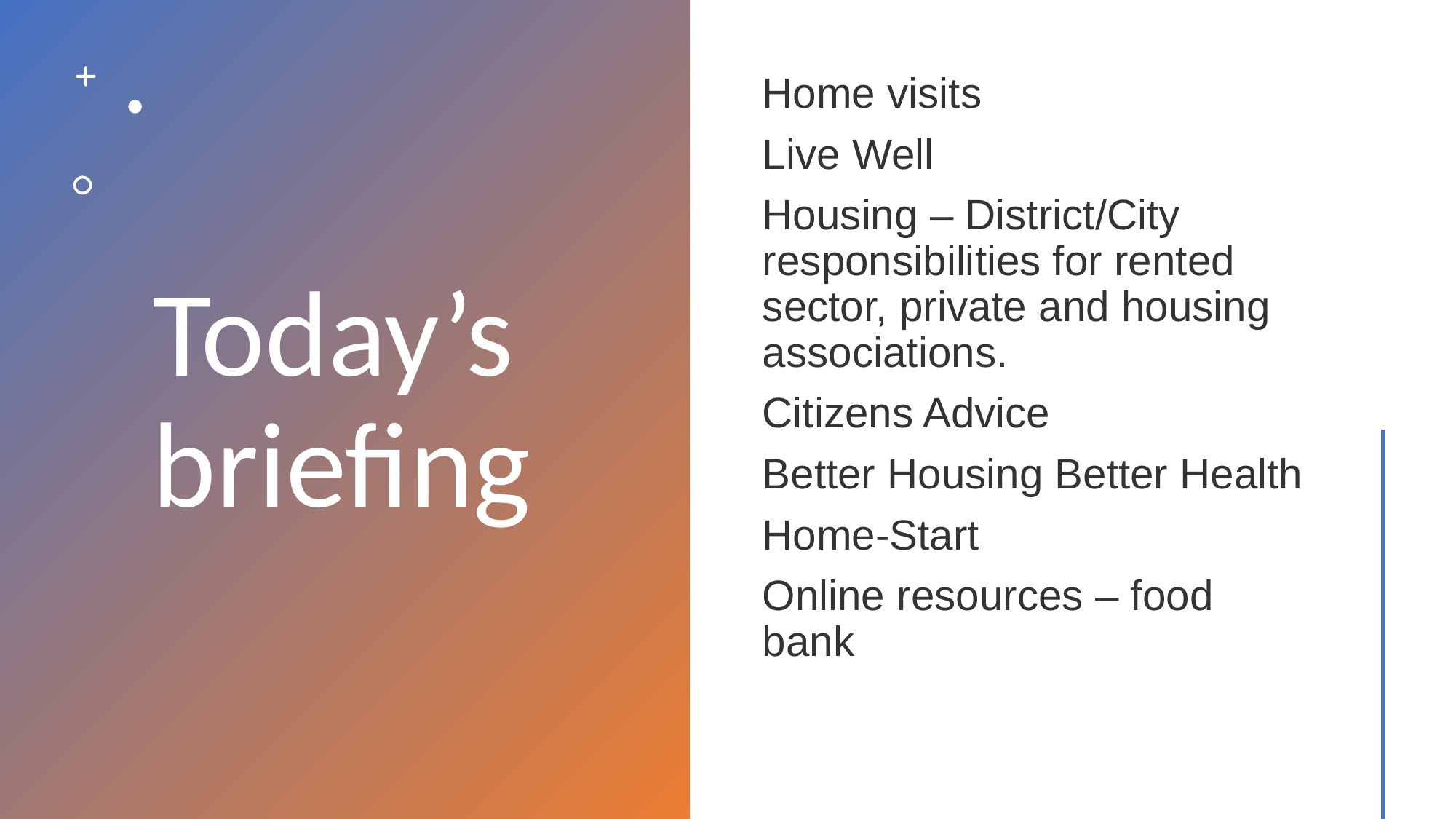

Home visits
Live Well
Housing – District/City responsibilities for rented sector, private and housing associations.
Citizens Advice
Better Housing Better Health
Home-Start
Online resources – food bank

# Today’s  briefing